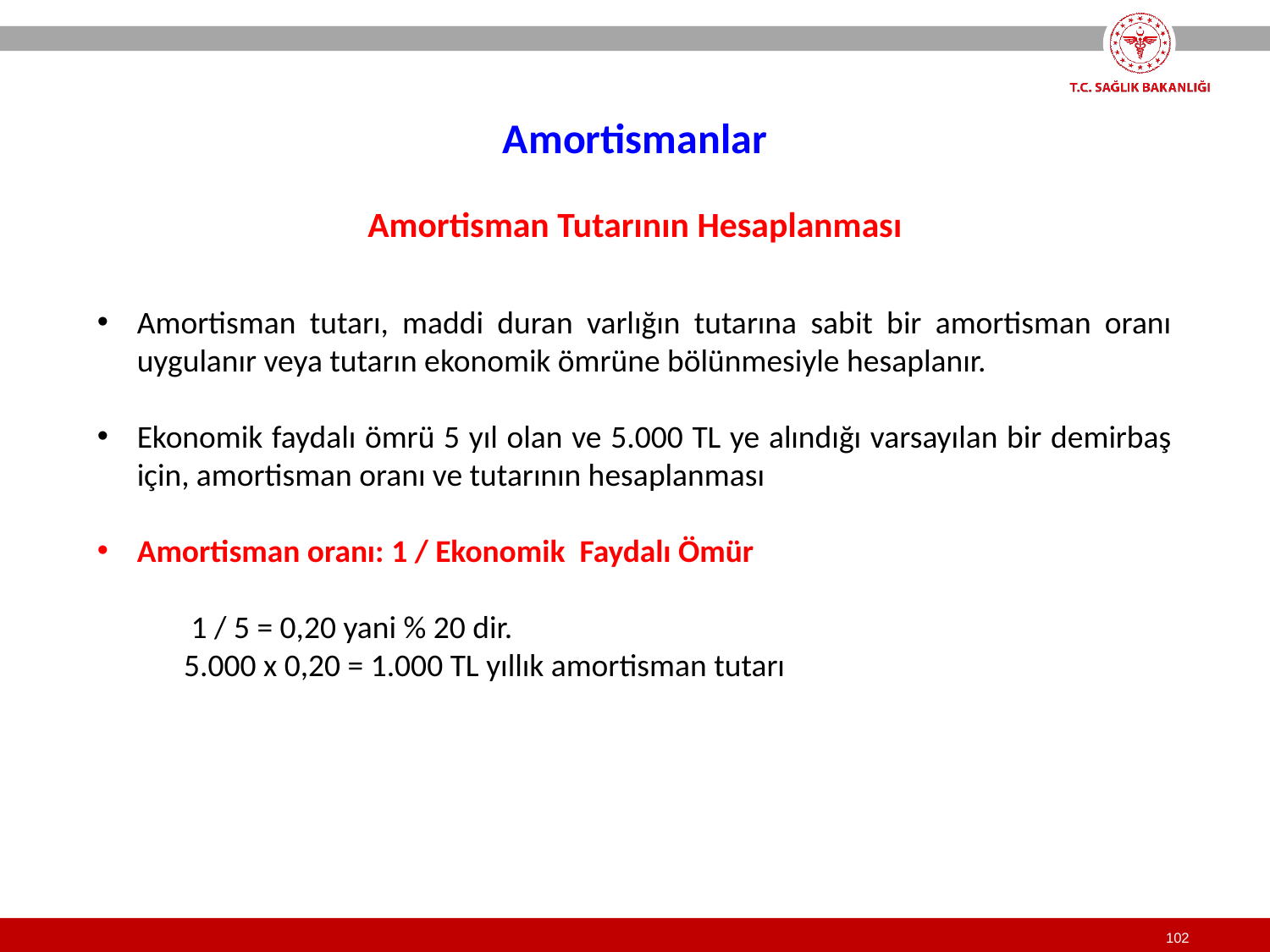

Amortismanlar
Amortisman Tutarının Hesaplanması
Amortisman tutarı, maddi duran varlığın tutarına sabit bir amortisman oranı uygulanır veya tutarın ekonomik ömrüne bölünmesiyle hesaplanır.

Ekonomik faydalı ömrü 5 yıl olan ve 5.000 TL ye alındığı varsayılan bir demirbaş için, amortisman oranı ve tutarının hesaplanması

Amortisman oranı: 1 / Ekonomik  Faydalı Ömür

             1 / 5 = 0,20 yani % 20 dir.
            5.000 x 0,20 = 1.000 TL yıllık amortisman tutarı